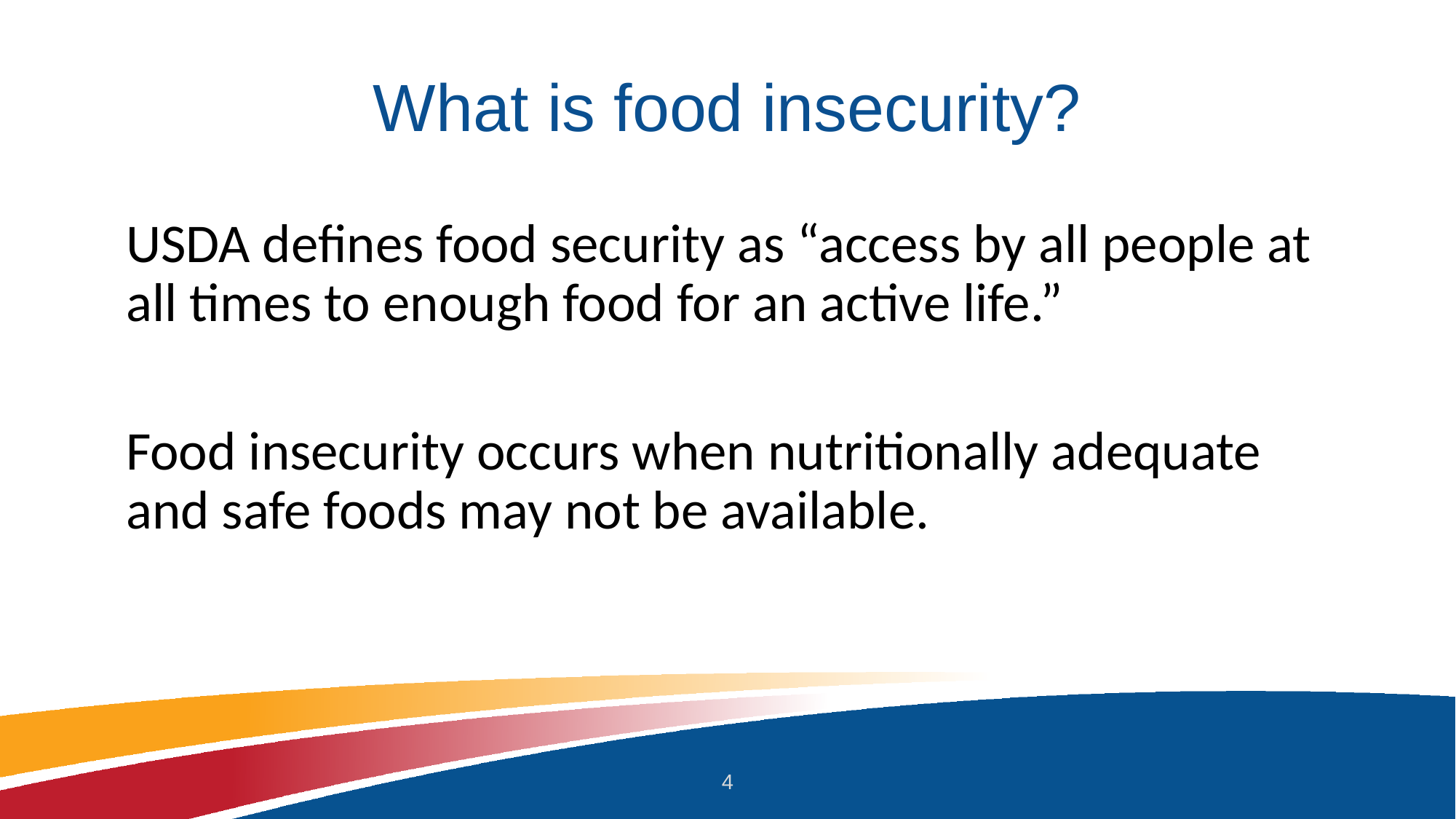

# What is food insecurity?
USDA defines food security as “access by all people at all times to enough food for an active life.”

Food insecurity occurs when nutritionally adequate and safe foods may not be available.
4